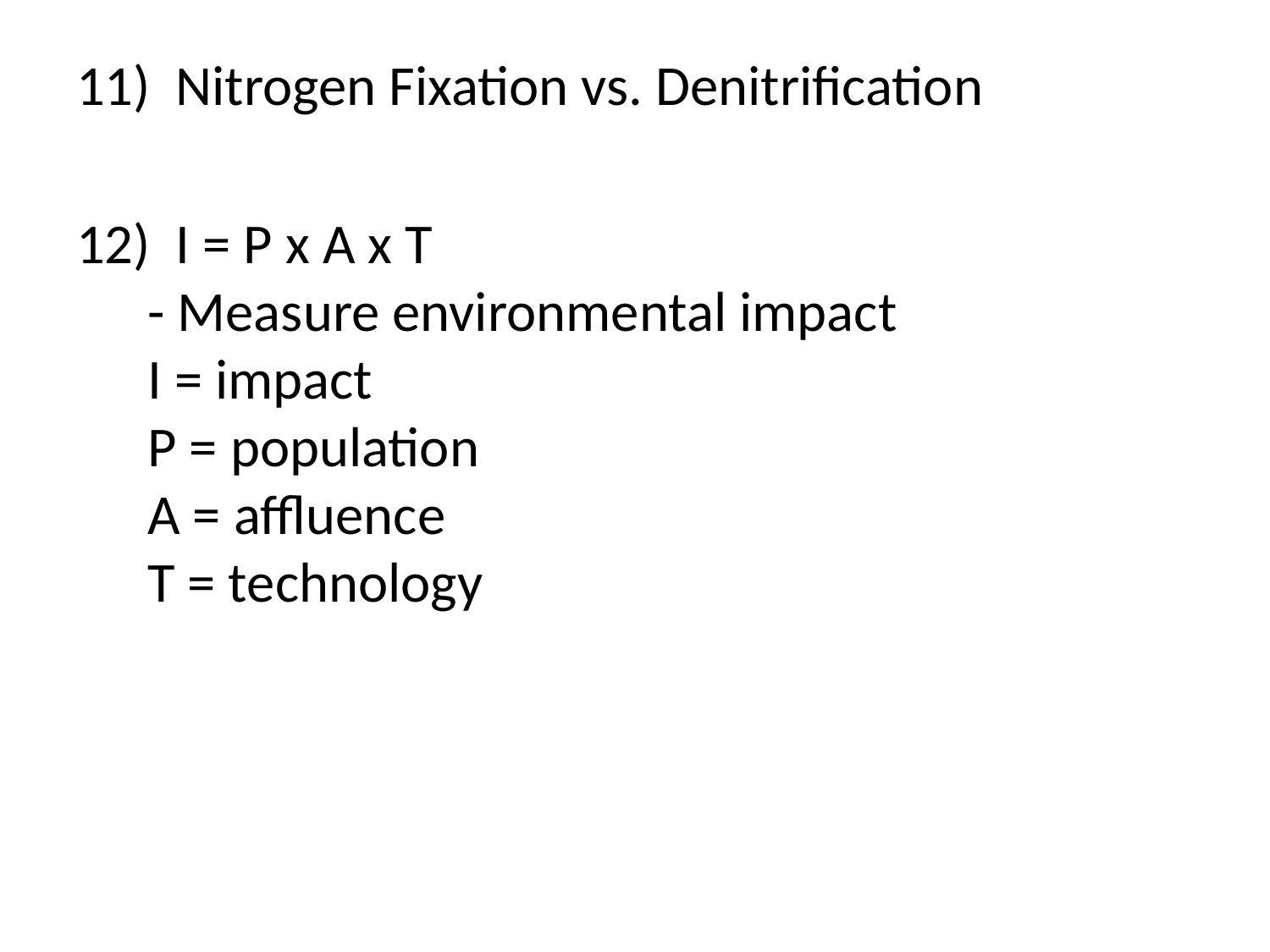

Nitrogen Fixation vs. Denitrification

  I = P x A x T
- Measure environmental impact
I = impact
P = population
A = affluence
T = technology